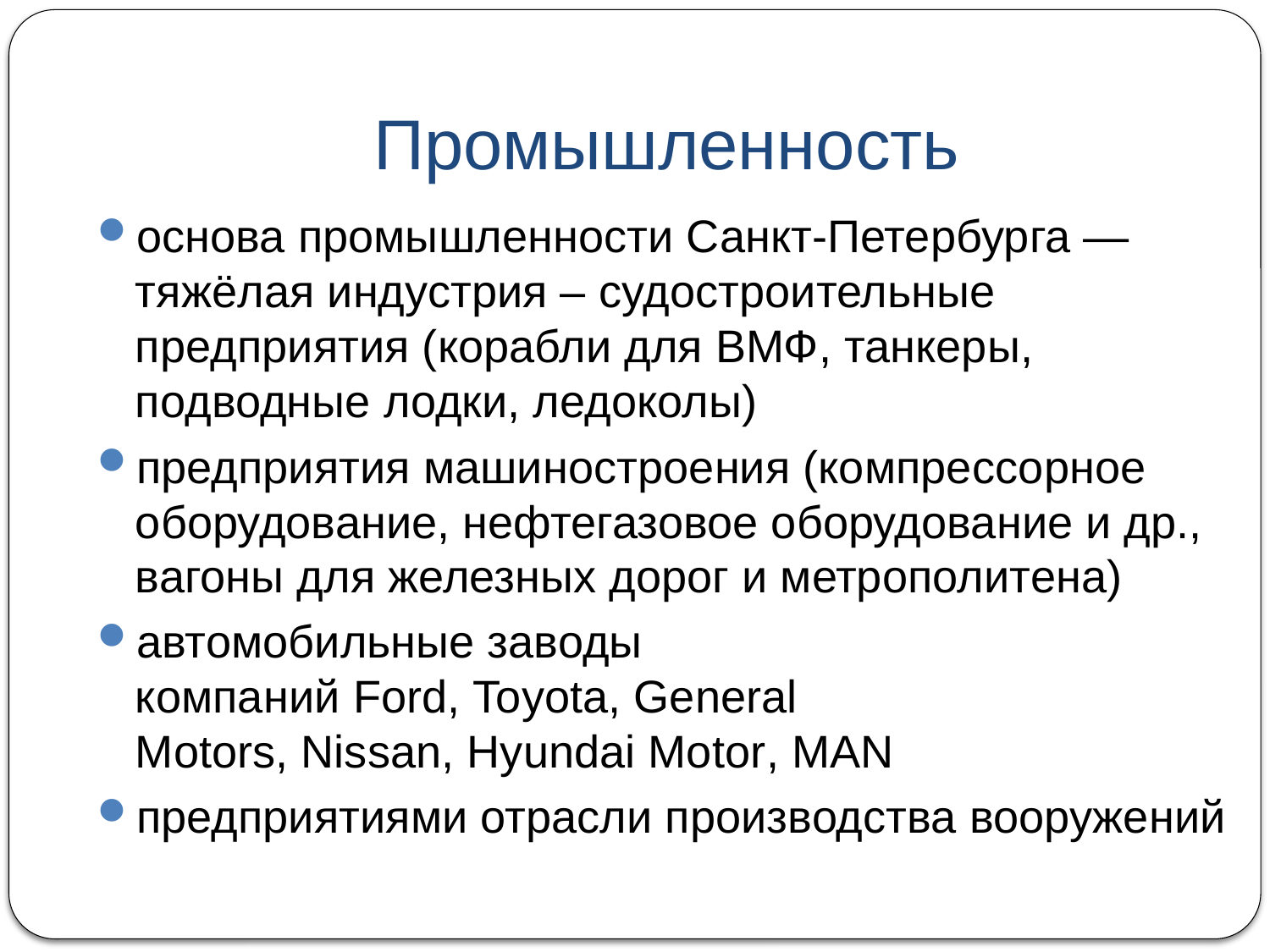

# Промышленность
основа промышленности Санкт-Петербурга — тяжёлая индустрия – судостроительные предприятия (корабли для ВМФ, танкеры, подводные лодки, ледоколы)
предприятия машиностроения (компрессорное оборудование, нефтегазовое оборудование и др., вагоны для железных дорог и метрополитена)
автомобильные заводы компаний Ford, Toyota, General Motors, Nissan, Hyundai Motor, MAN
предприятиями отрасли производства вооружений